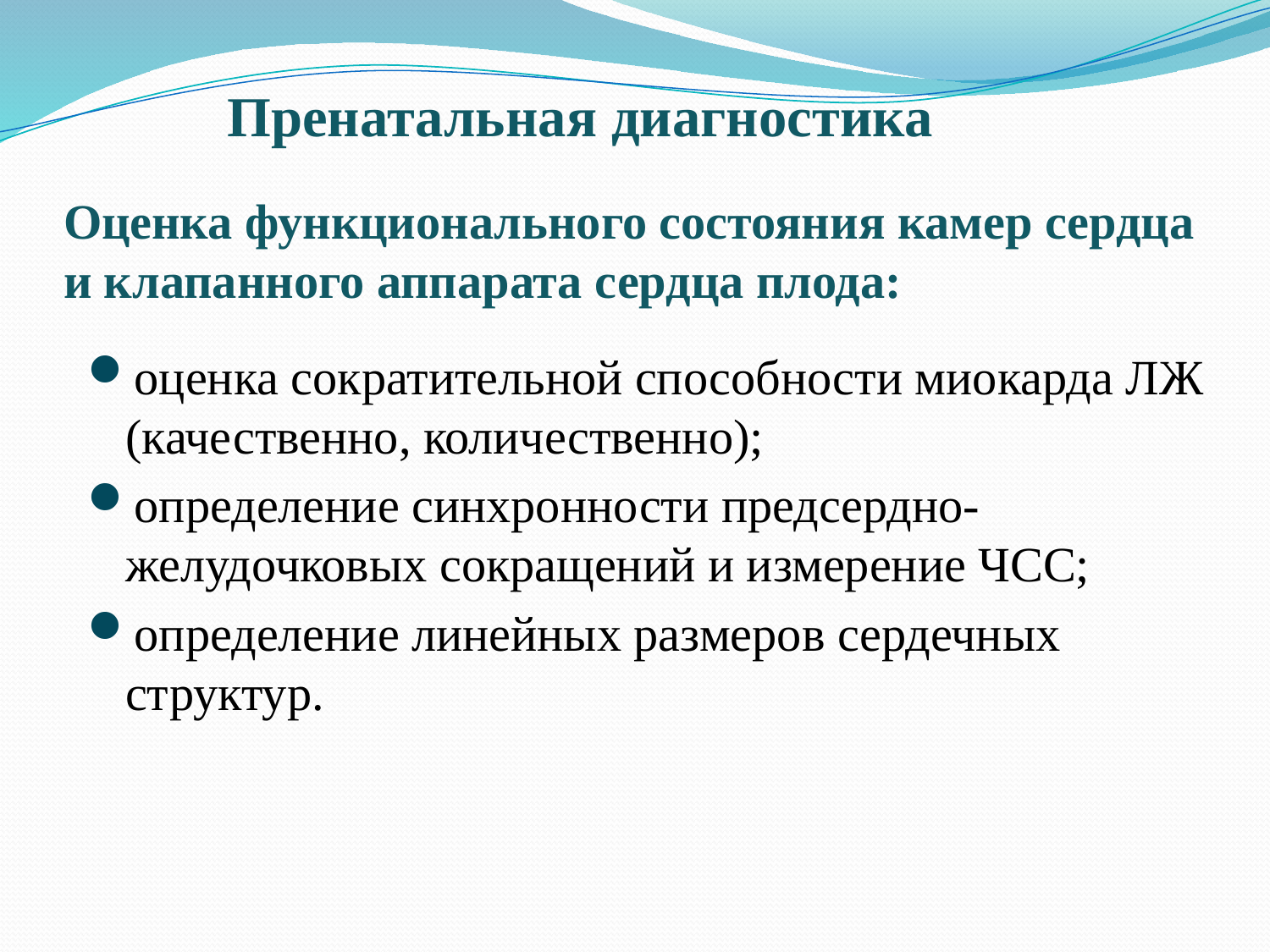

Пренатальная диагностика
# Оценка функционального состояния камер сердца и клапанного аппарата сердца плода:

оценка сократительной способности миокарда ЛЖ (качественно, количественно);
определение синхронности предсердно-желудочковых сокращений и измерение ЧСС;
определение линейных размеров сердечных структур.